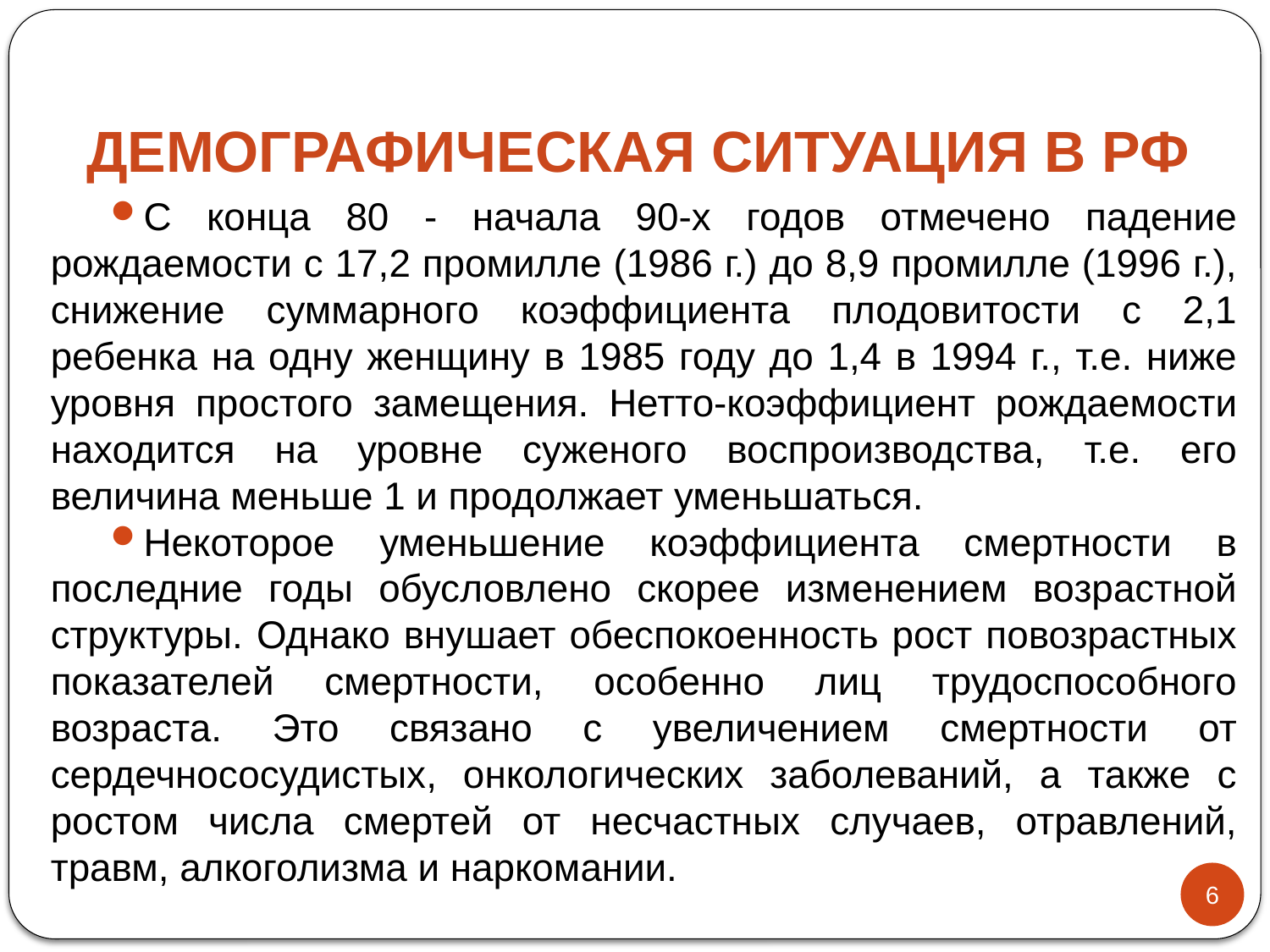

# Демографическая ситуация в РФ
С конца 80 - начала 90-х годов отмечено падение рождаемости с 17,2 промилле (1986 г.) до 8,9 промилле (1996 г.), снижение суммарного коэффициента плодовитости с 2,1 ребенка на одну женщину в 1985 году до 1,4 в 1994 г., т.е. ниже уровня простого замещения. Нетто-коэффициент рождаемости находится на уровне суженого воспроизводства, т.е. его величина меньше 1 и продолжает уменьшаться.
Некоторое уменьшение коэффициента смертности в последние годы обусловлено скорее изменением возрастной структуры. Однако внушает обеспокоенность рост повозрастных показателей смертности, особенно лиц трудоспособного возраста. Это связано с увеличением смертности от сердечнососудистых, онкологических заболеваний, а также с ростом числа смертей от несчастных случаев, отравлений, травм, алкоголизма и наркомании.
6